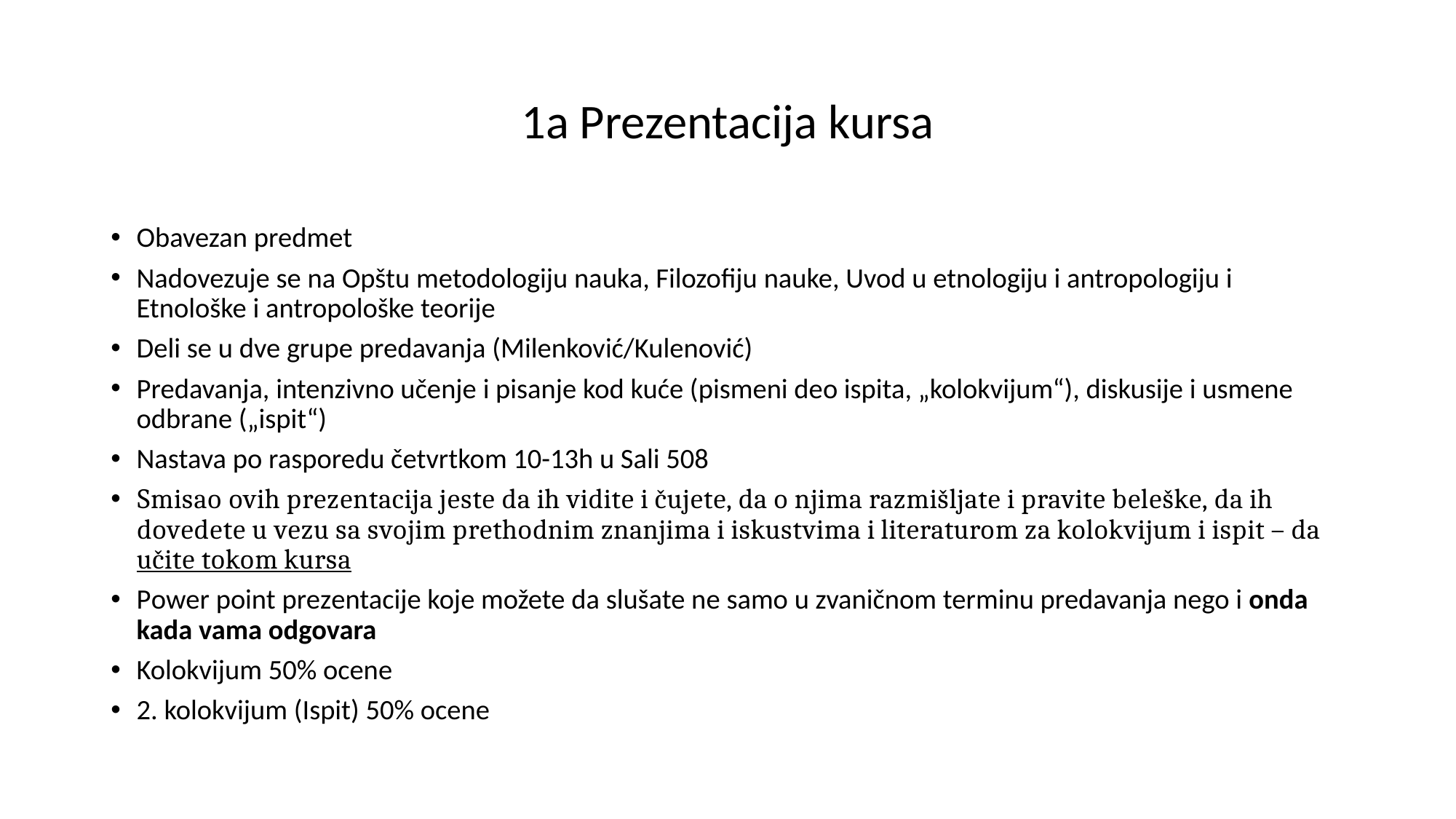

# 1a Prezentacija kursa
Obavezan predmet
Nadovezuje se na Opštu metodologiju nauka, Filozofiju nauke, Uvod u etnologiju i antropologiju i Etnološke i antropološke teorije
Deli se u dve grupe predavanja (Milenković/Kulenović)
Predavanja, intenzivno učenje i pisanje kod kuće (pismeni deo ispita, „kolokvijum“), diskusije i usmene odbrane („ispit“)
Nastava po rasporedu četvrtkom 10-13h u Sali 508
Smisao ovih prezentacija jeste da ih vidite i čujete, da o njima razmišljate i pravite beleške, da ih dovedete u vezu sa svojim prethodnim znanjima i iskustvima i literaturom za kolokvijum i ispit – da učite tokom kursa
Power point prezentacije koje možete da slušate ne samo u zvaničnom terminu predavanja nego i onda kada vama odgovara
Kolokvijum 50% ocene
2. kolokvijum (Ispit) 50% ocene